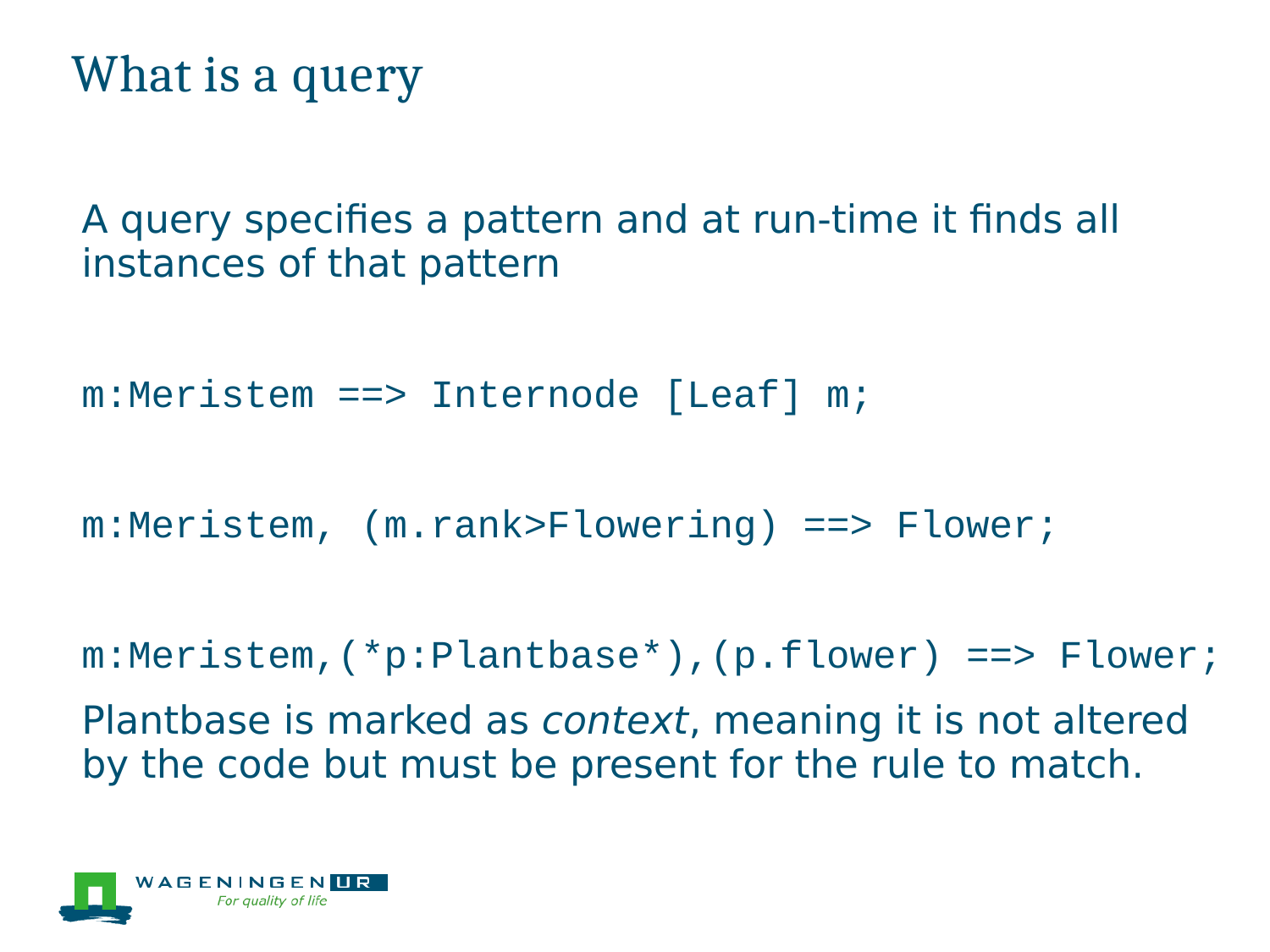

# What is a query
A query specifies a pattern and at run-time it finds all instances of that pattern

m:Meristem ==> Internode [Leaf] m;

m:Meristem, (m.rank>Flowering) ==> Flower;

m:Meristem,(*p:Plantbase*),(p.flower) ==> Flower;
Plantbase is marked as context, meaning it is not altered by the code but must be present for the rule to match.